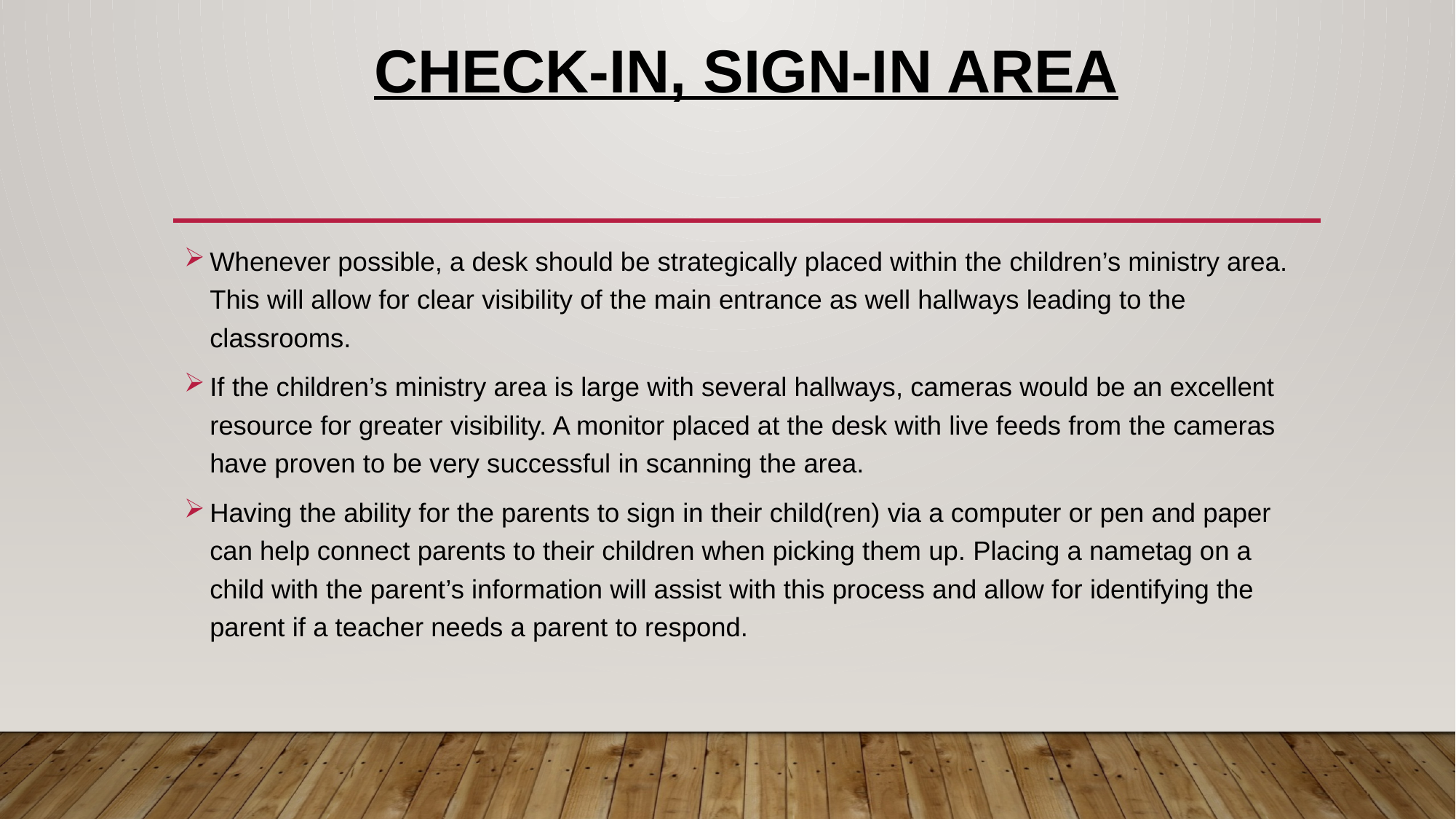

# Check-in, Sign-in area
Whenever possible, a desk should be strategically placed within the children’s ministry area. This will allow for clear visibility of the main entrance as well hallways leading to the classrooms.
If the children’s ministry area is large with several hallways, cameras would be an excellent resource for greater visibility. A monitor placed at the desk with live feeds from the cameras have proven to be very successful in scanning the area.
Having the ability for the parents to sign in their child(ren) via a computer or pen and paper can help connect parents to their children when picking them up. Placing a nametag on a child with the parent’s information will assist with this process and allow for identifying the parent if a teacher needs a parent to respond.